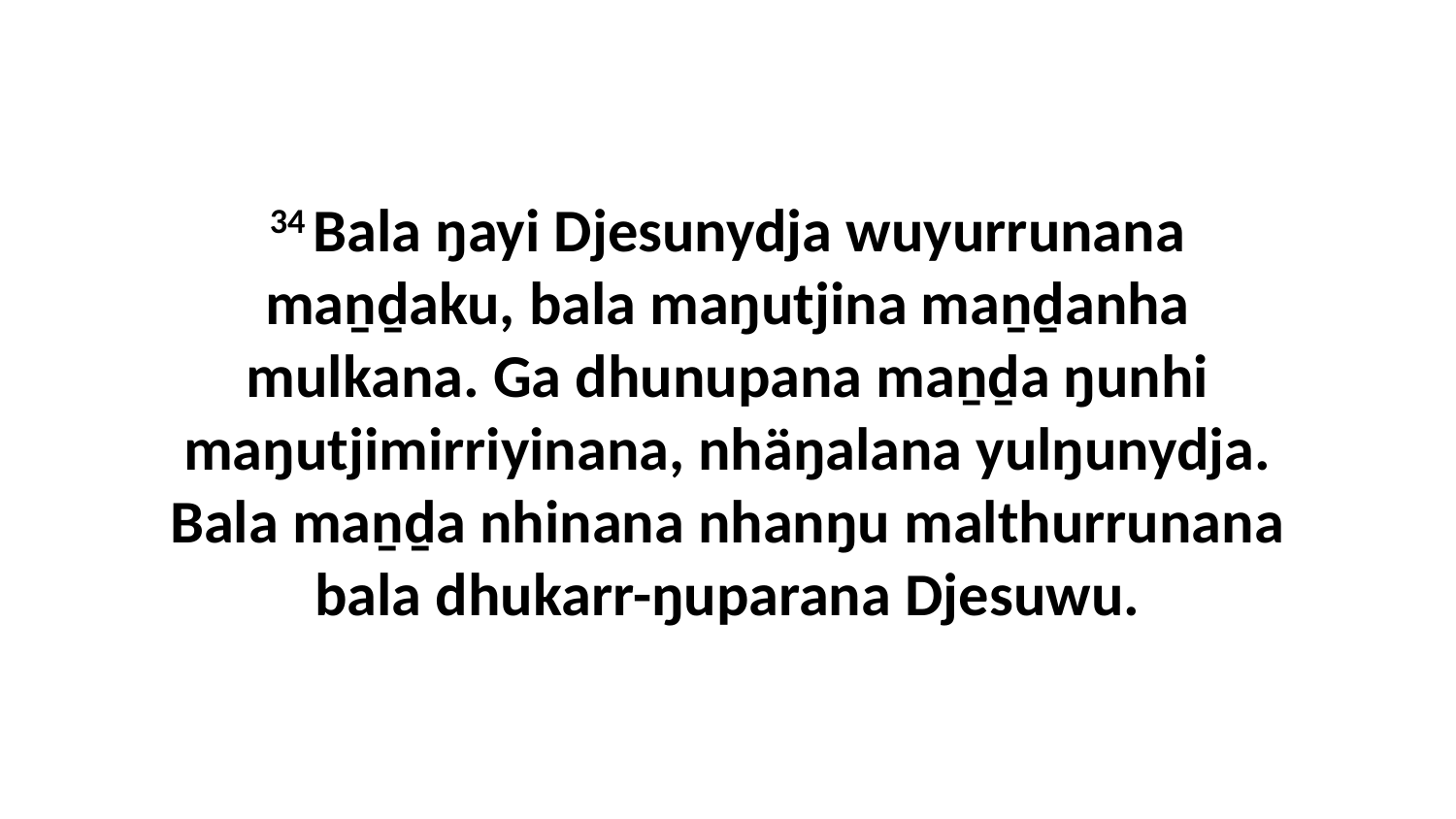

34 Bala ŋayi Djesunydja wuyurrunana maṉḏaku, bala maŋutjina maṉḏanha mulkana. Ga dhunupana maṉḏa ŋunhi maŋutjimirriyinana, nhäŋalana yulŋunydja. Bala maṉḏa nhinana nhanŋu malthurrunana bala dhukarr-ŋuparana Djesuwu.